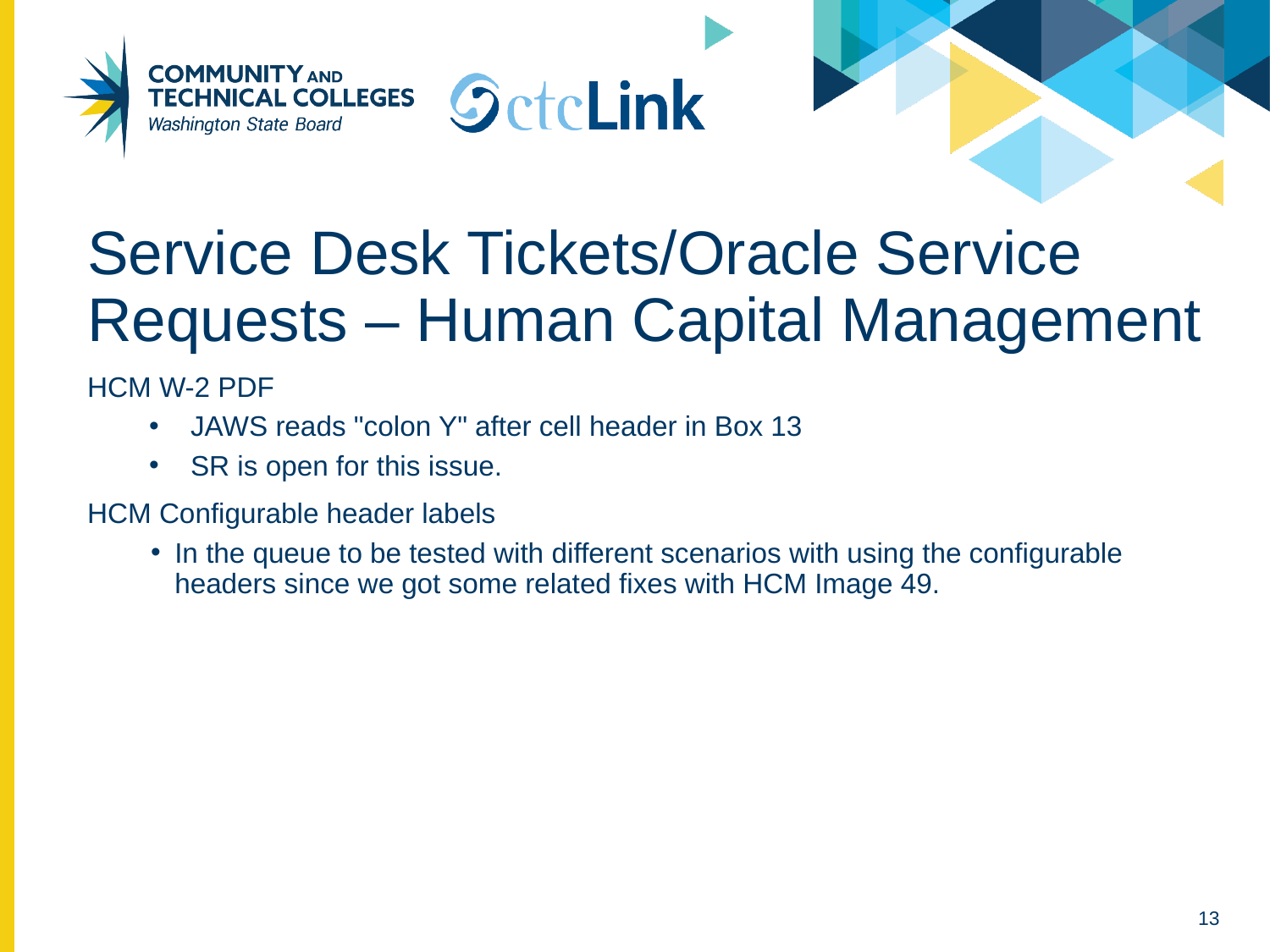

# Service Desk Tickets/Oracle Service Requests – Human Capital Management
HCM W-2 PDF
JAWS reads "colon Y" after cell header in Box 13
SR is open for this issue.
HCM Configurable header labels
In the queue to be tested with different scenarios with using the configurable headers since we got some related fixes with HCM Image 49.

13